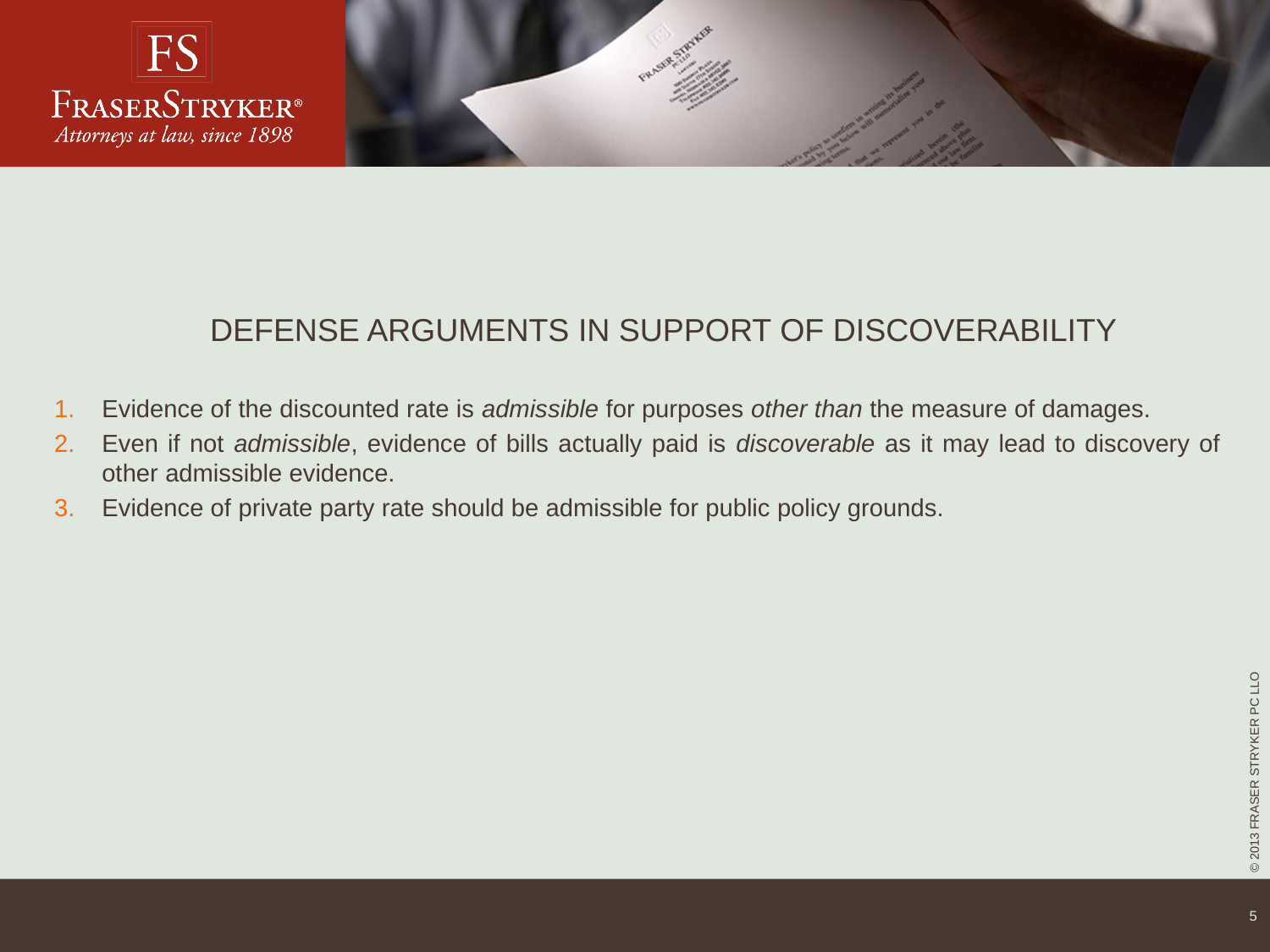

# DEFENSE ARGUMENTS IN SUPPORT OF DISCOVERABILITY
Evidence of the discounted rate is admissible for purposes other than the measure of damages.
Even if not admissible, evidence of bills actually paid is discoverable as it may lead to discovery of other admissible evidence.
Evidence of private party rate should be admissible for public policy grounds.

5